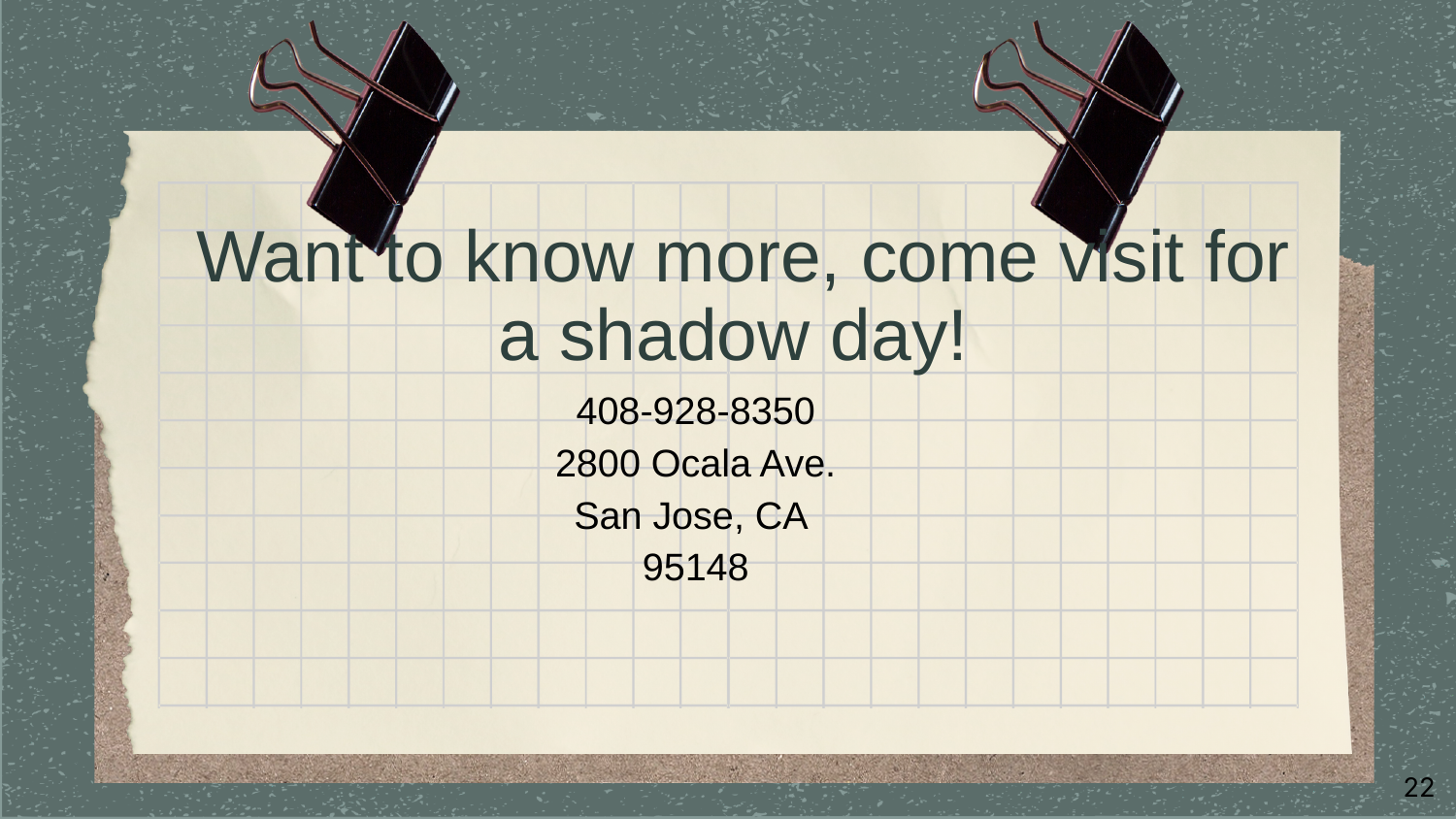

# Want to know more, come visit for a shadow day!
408-928-8350
2800 Ocala Ave.
San Jose, CA
95148
22